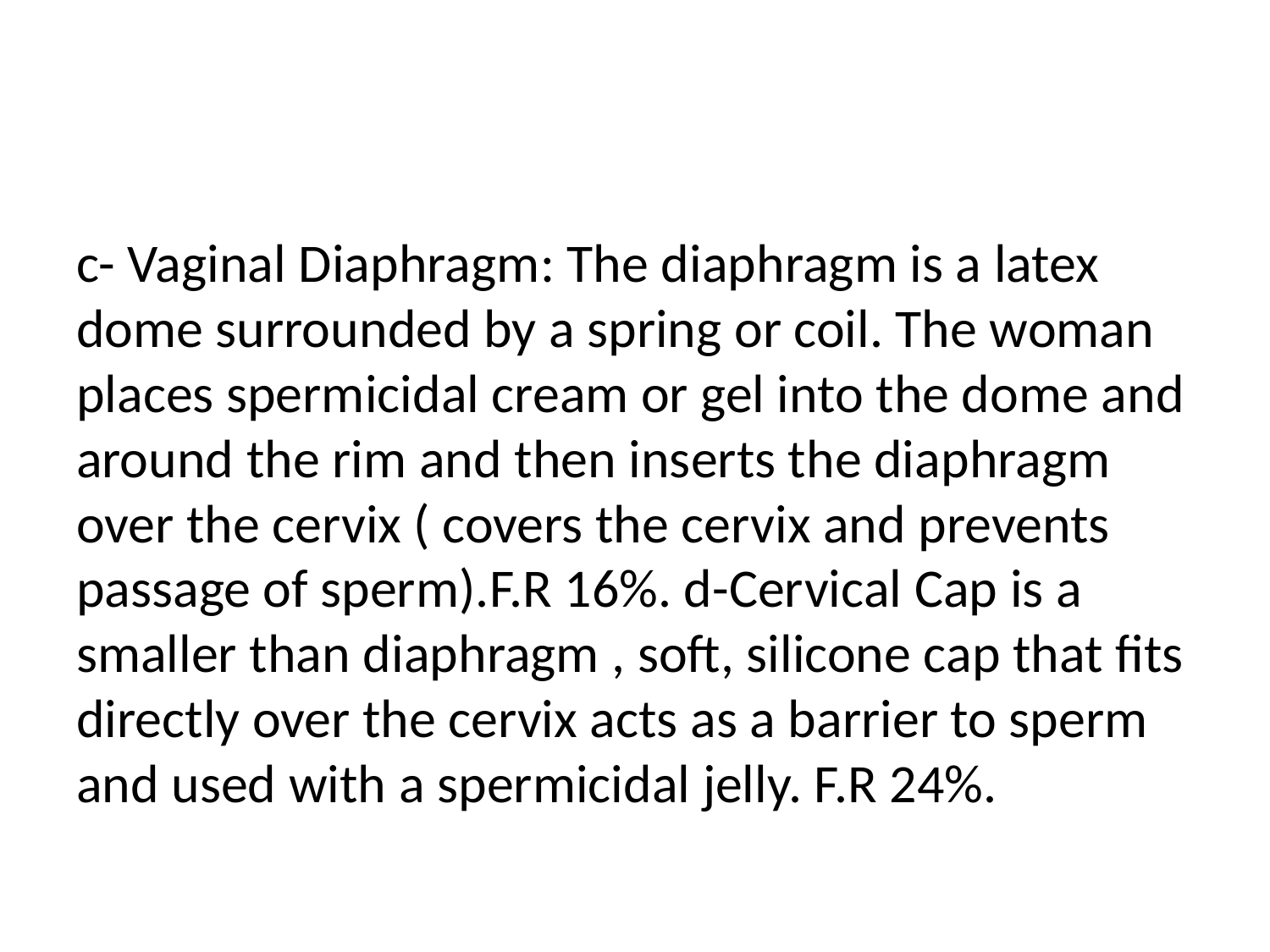

#
c- Vaginal Diaphragm: The diaphragm is a latex dome surrounded by a spring or coil. The woman places spermicidal cream or gel into the dome and around the rim and then inserts the diaphragm over the cervix ( covers the cervix and prevents passage of sperm).F.R 16%. d-Cervical Cap is a smaller than diaphragm , soft, silicone cap that fits directly over the cervix acts as a barrier to sperm and used with a spermicidal jelly. F.R 24%.